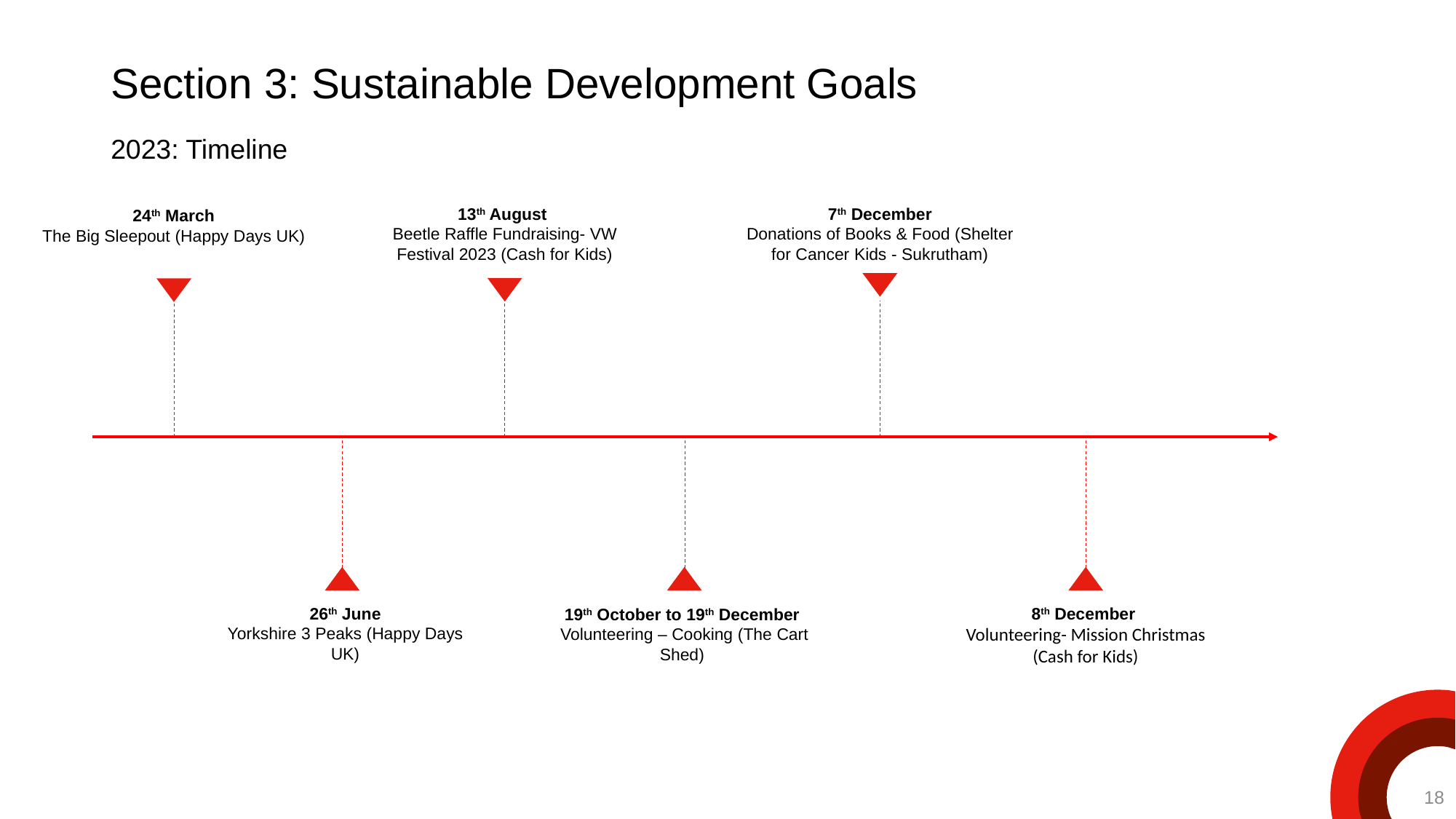

# Section 3: Sustainable Development Goals
2023: Timeline
13th August
Beetle Raffle Fundraising- VW Festival 2023 (Cash for Kids)
7th December
Donations of Books & Food (Shelter for Cancer Kids - Sukrutham)
24th March
The Big Sleepout (Happy Days UK)

26th June
Yorkshire 3 Peaks (Happy Days UK)
8th December
Volunteering- Mission Christmas (Cash for Kids)
19th October to 19th December
Volunteering – Cooking (The Cart Shed)
18